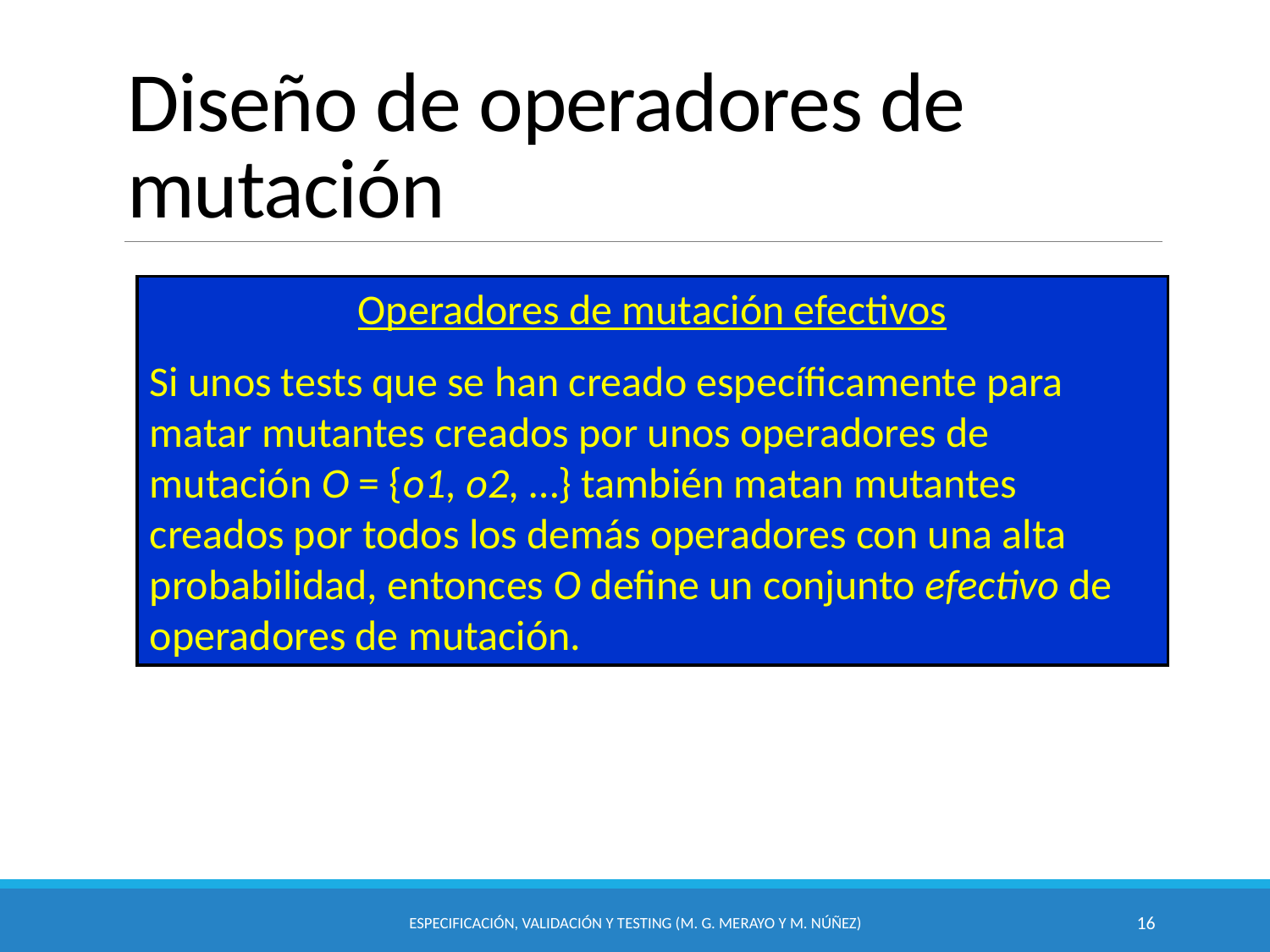

# Diseño de operadores de mutación
Operadores de mutación efectivos
Si unos tests que se han creado específicamente para matar mutantes creados por unos operadores de mutación O = {o1, o2, …} también matan mutantes creados por todos los demás operadores con una alta probabilidad, entonces O define un conjunto efectivo de operadores de mutación.
Especificación, Validación y Testing (M. G. Merayo y M. Núñez)
16